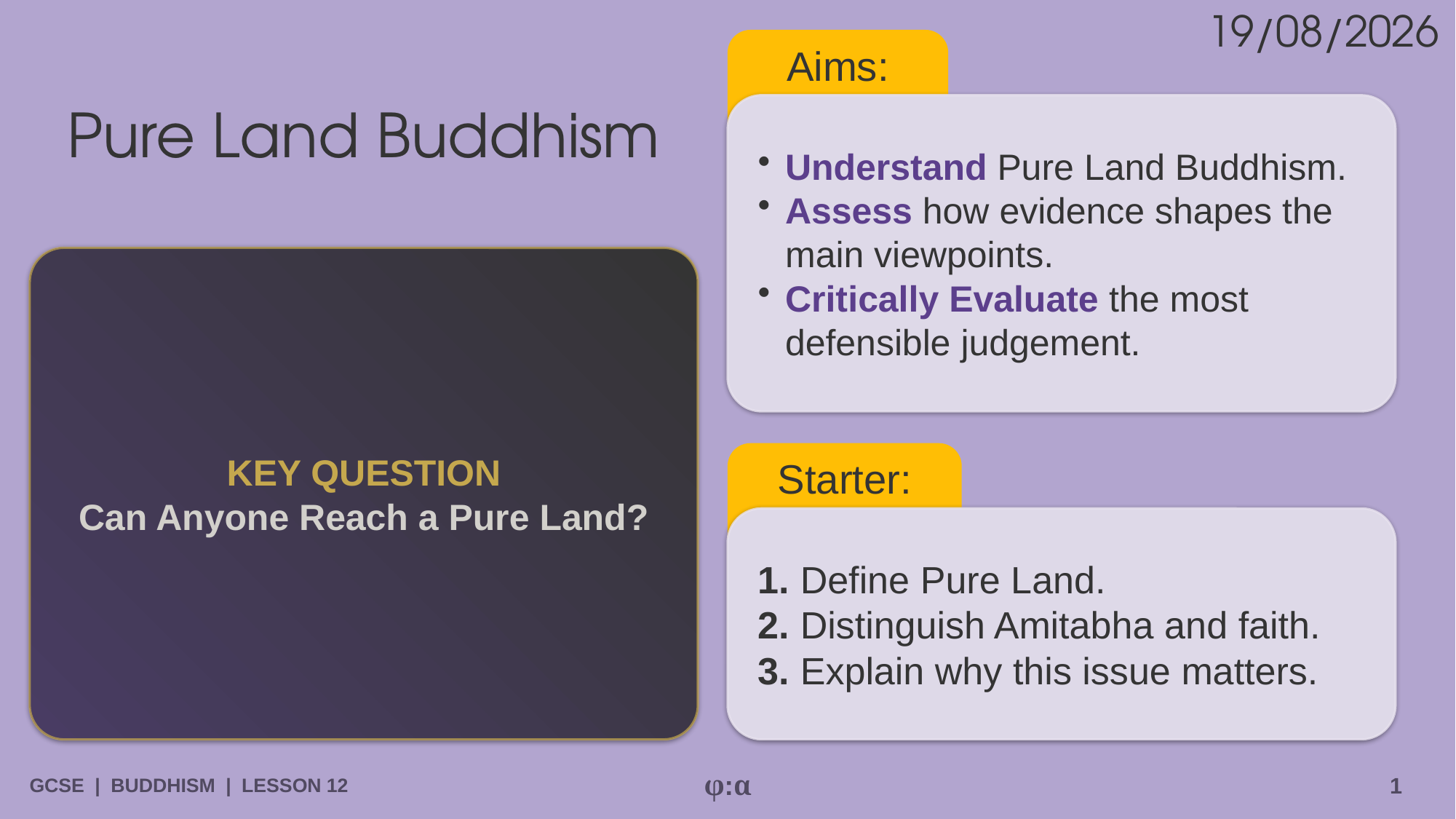

19/08/2026
Aims:
# Pure Land Buddhism
​Understand Pure Land Buddhism.
​Assess how evidence shapes the main viewpoints.
​Critically Evaluate the most defensible judgement.
KEY QUESTION
Can Anyone Reach a Pure Land?
Starter:
1. Define Pure Land.
2. Distinguish Amitabha and faith.
3. Explain why this issue matters.
GCSE  |  BUDDHISM  |  LESSON 12
φ:α
1